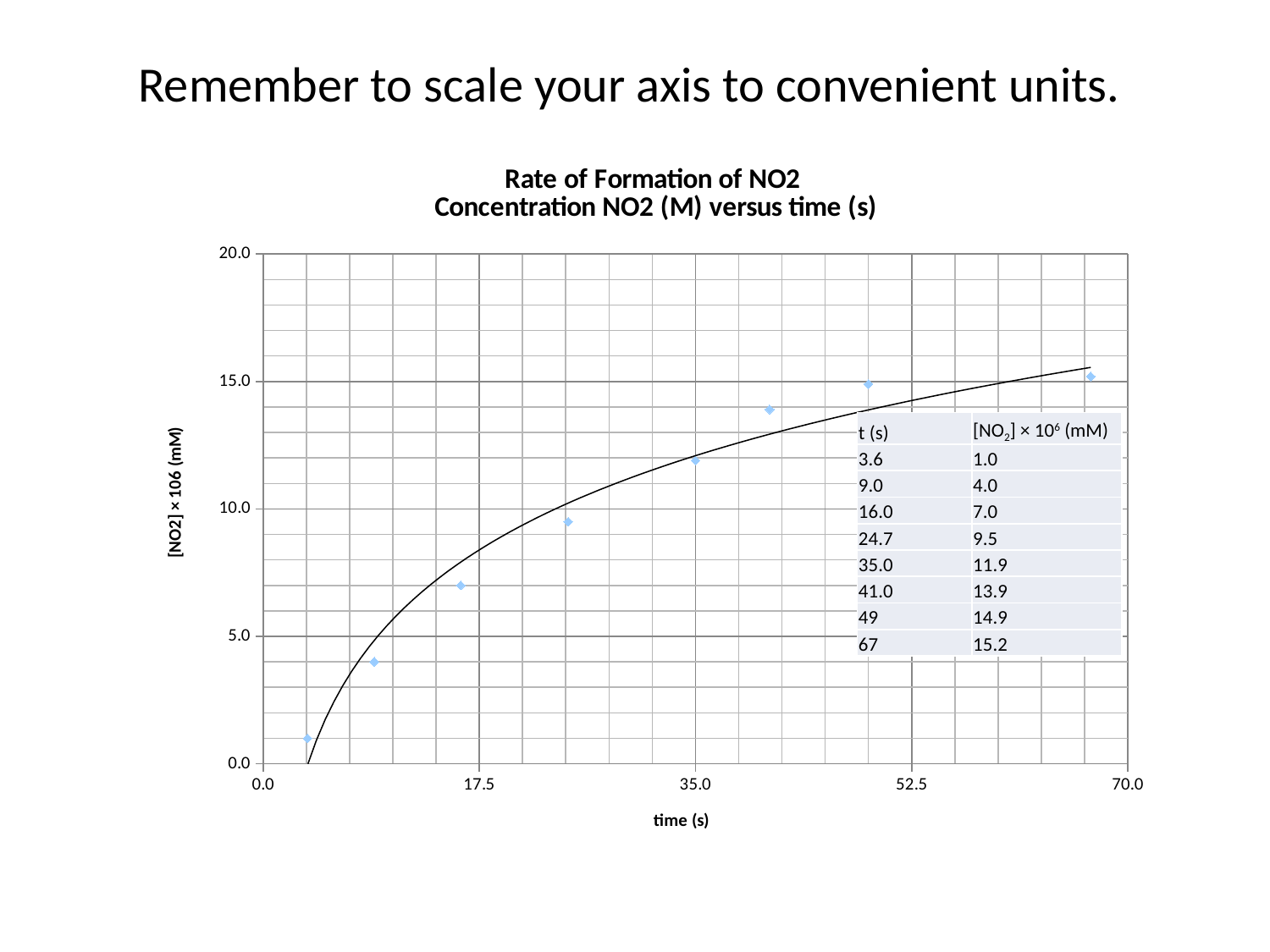

# Remember to scale your axis to convenient units.

### Chart: Rate of Formation of NO2
Concentration NO2 (M) versus time (s)

| Category | [NO2] (mM) |
|---|---|
| t (s) | [NO2] × 106 (mM) |
| --- | --- |
| 3.6 | 1.0 |
| 9.0 | 4.0 |
| 16.0 | 7.0 |
| 24.7 | 9.5 |
| 35.0 | 11.9 |
| 41.0 | 13.9 |
| 49 | 14.9 |
| 67 | 15.2 |